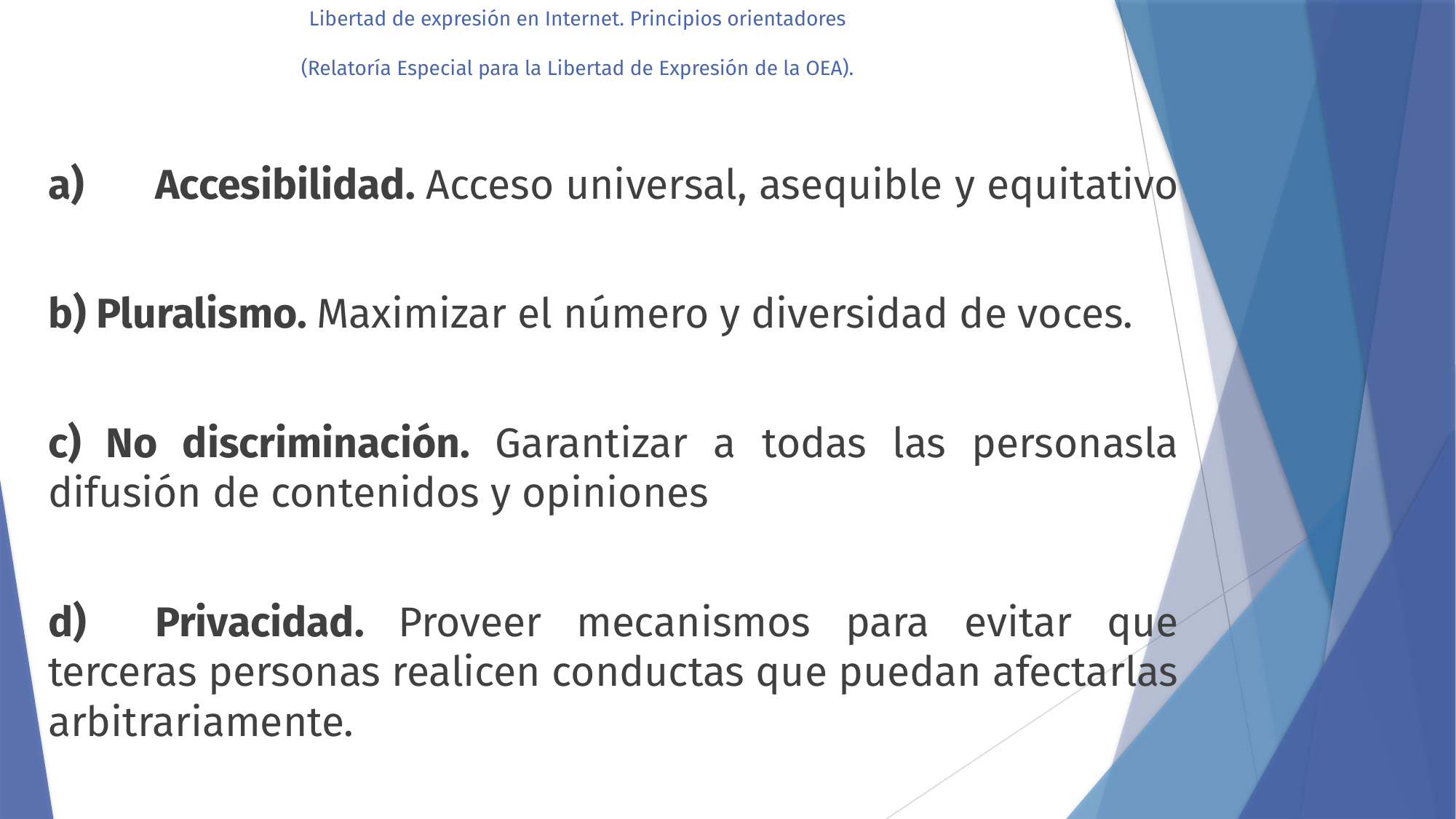

# Libertad de expresión en Internet. Principios orientadores (Relatoría Especial para la Libertad de Expresión de la OEA).
a)	Accesibilidad. Acceso universal, asequible y equitativo

b) Pluralismo. Maximizar el número y diversidad de voces.

c) No discriminación. Garantizar a todas las personasla difusión de contenidos y opiniones

d)	Privacidad. Proveer mecanismos para evitar que terceras personas realicen conductas que puedan afectarlas arbitrariamente.